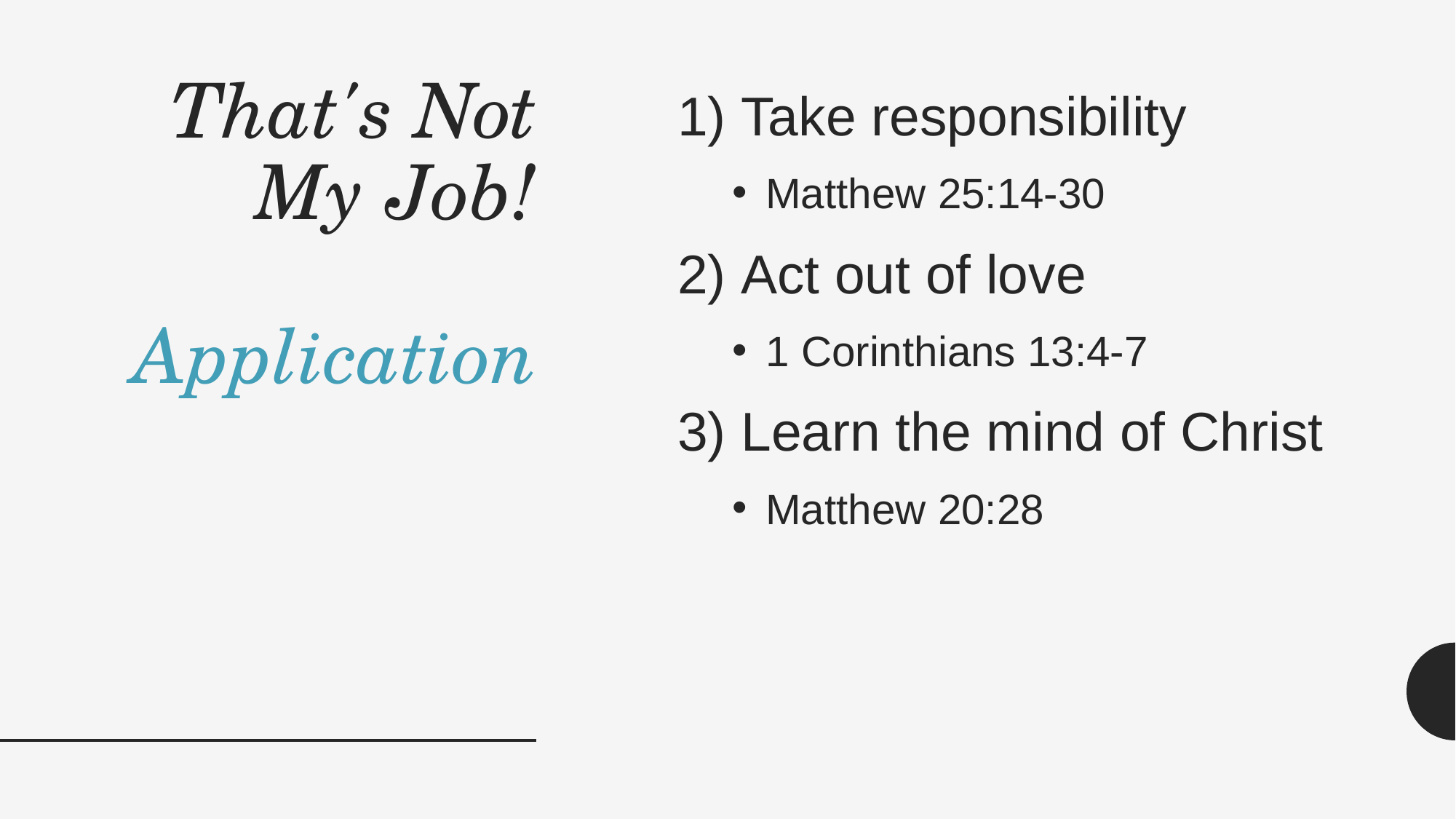

# That's Not My Job!

Application
 Take responsibility
Matthew 25:14-30
 Act out of love
1 Corinthians 13:4-7
 Learn the mind of Christ
Matthew 20:28